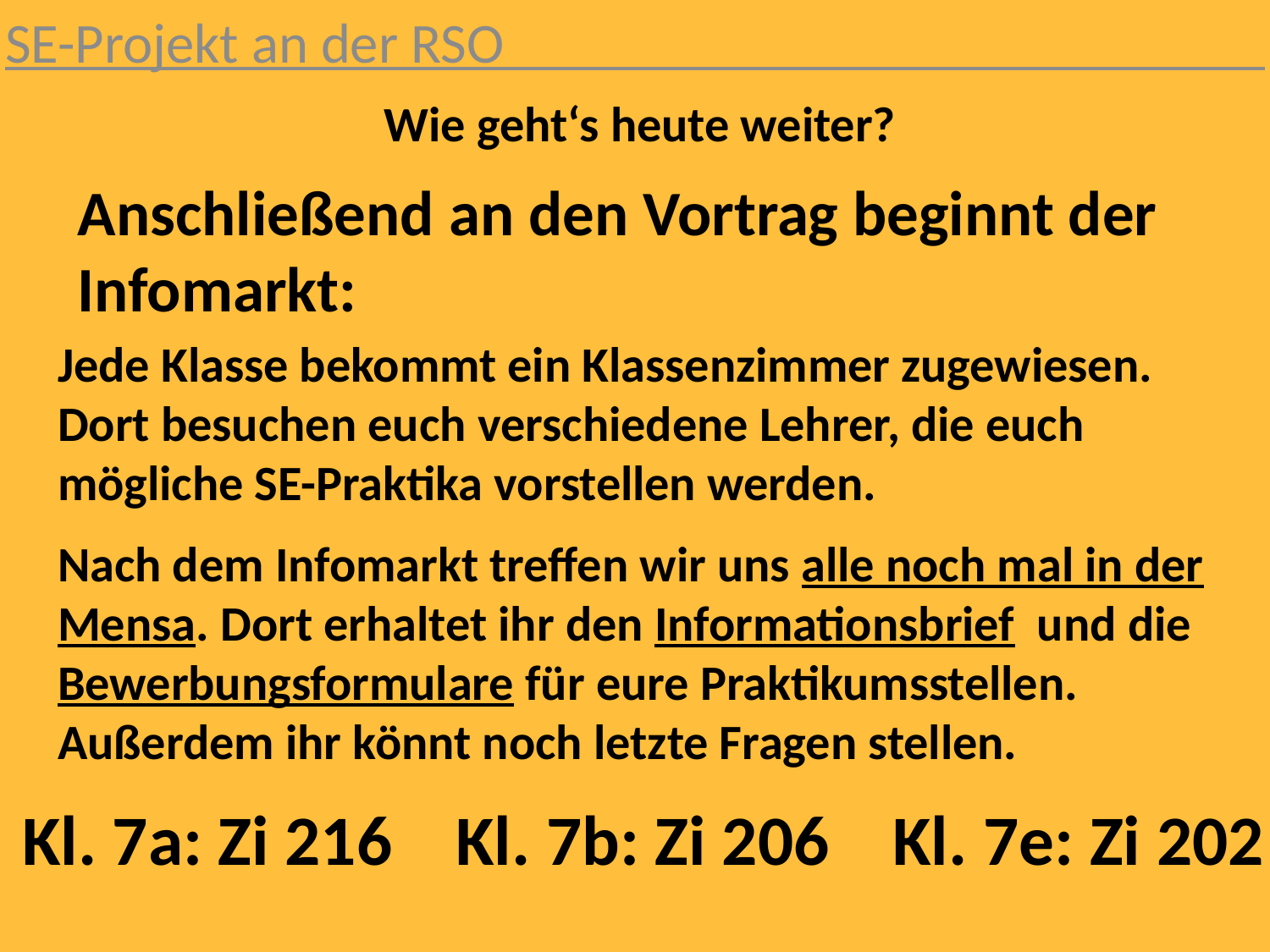

SE-Projekt an der RSO___________________________
Wie geht‘s heute weiter?
Anschließend an den Vortrag beginnt der Infomarkt:
Jede Klasse bekommt ein Klassenzimmer zugewiesen. Dort besuchen euch verschiedene Lehrer, die euch mögliche SE-Praktika vorstellen werden.
Nach dem Infomarkt treffen wir uns alle noch mal in der Mensa. Dort erhaltet ihr den Informationsbrief  und die Bewerbungsformulare für eure Praktikumsstellen. Außerdem ihr könnt noch letzte Fragen stellen.

Kl. 7a: Zi 216    Kl. 7b: Zi 206    Kl. 7e: Zi 202